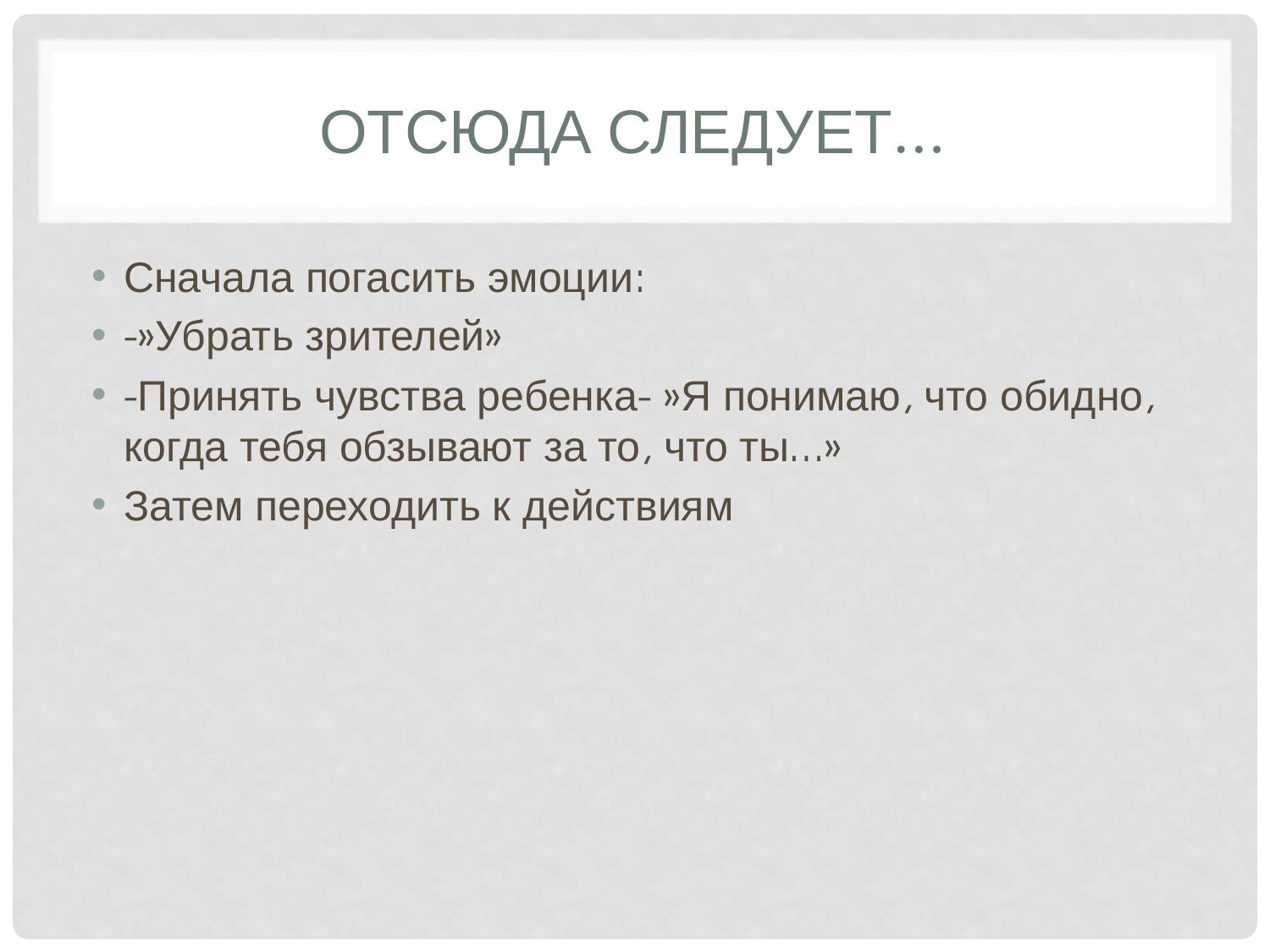

# Отсюда следует…
Сначала погасить эмоции:
-»Убрать зрителей»
-Принять чувства ребенка- »Я понимаю, что обидно, когда тебя обзывают за то, что ты…»
Затем переходить к действиям